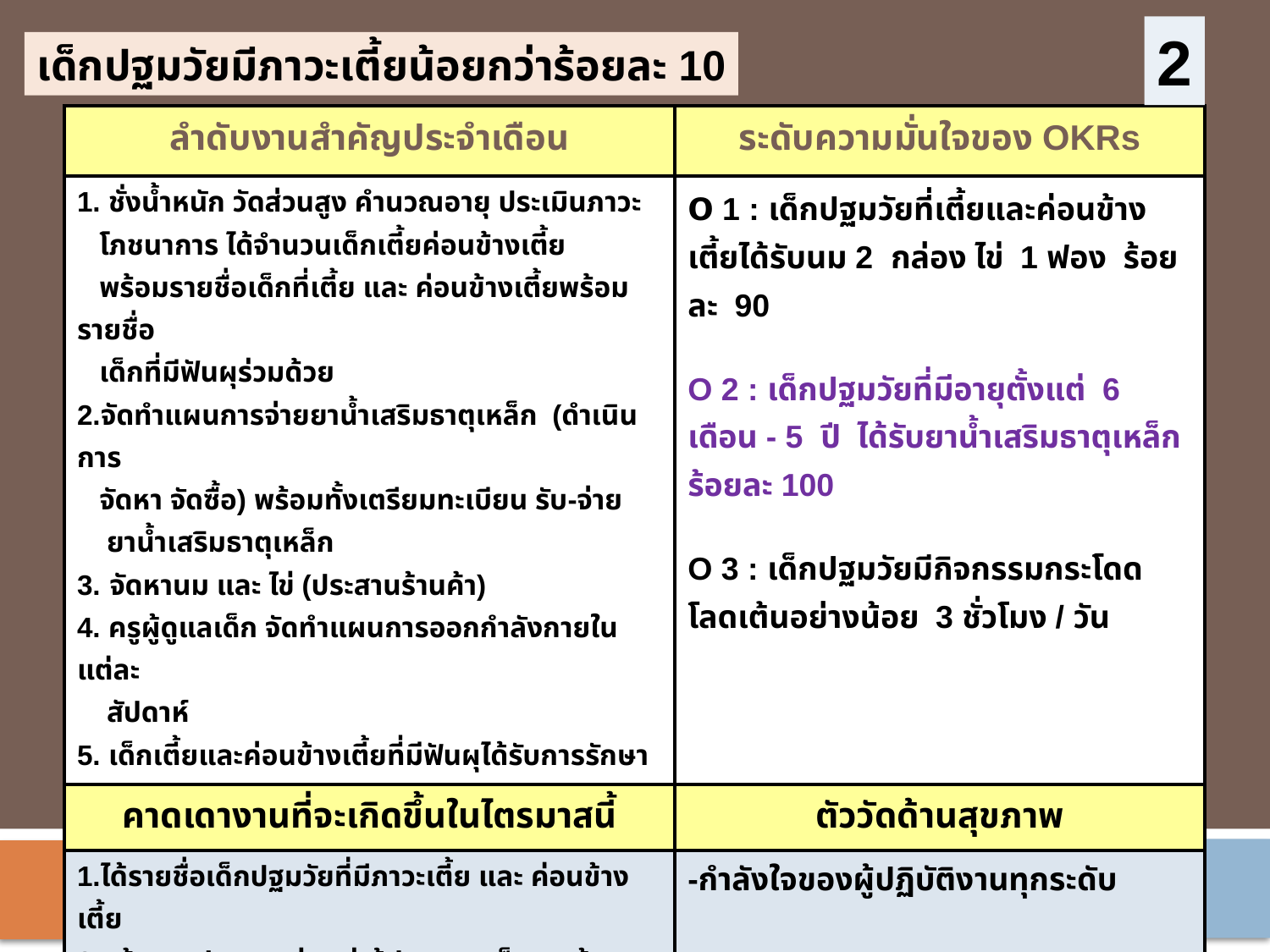

2
เด็กปฐมวัยมีภาวะเตี้ยน้อยกว่าร้อยละ 10
| ลำดับงานสำคัญประจำเดือน | ระดับความมั่นใจของ OKRs |
| --- | --- |
| 1. ชั่งน้ำหนัก วัดส่วนสูง คำนวณอายุ ประเมินภาวะ โภชนาการ ได้จำนวนเด็กเตี้ยค่อนข้างเตี้ย พร้อมรายชื่อเด็กที่เตี้ย และ ค่อนข้างเตี้ยพร้อมรายชื่อ เด็กที่มีฟันผุร่วมด้วย 2.จัดทำแผนการจ่ายยาน้ำเสริมธาตุเหล็ก (ดำเนินการ จัดหา จัดซื้อ) พร้อมทั้งเตรียมทะเบียน รับ-จ่าย ยาน้ำเสริมธาตุเหล็ก 3. จัดหานม และ ไข่ (ประสานร้านค้า) 4. ครูผู้ดูแลเด็ก จัดทำแผนการออกกำลังกายในแต่ละ สัปดาห์ 5. เด็กเตี้ยและค่อนข้างเตี้ยที่มีฟันผุได้รับการรักษา | o 1 : เด็กปฐมวัยที่เตี้ยและค่อนข้างเตี้ยได้รับนม 2 กล่อง ไข่ 1 ฟอง ร้อยละ 90 O 2 : เด็กปฐมวัยที่มีอายุตั้งแต่ 6 เดือน - 5 ปี ได้รับยาน้ำเสริมธาตุเหล็ก ร้อยละ 100 O 3 : เด็กปฐมวัยมีกิจกรรมกระโดดโลดเต้นอย่างน้อย 3 ชั่วโมง / วัน |
| คาดเดางานที่จะเกิดขึ้นในไตรมาสนี้ | ตัววัดด้านสุขภาพ |
| 1.ได้รายชื่อเด็กปฐมวัยที่มีภาวะเตี้ย และ ค่อนข้างเตี้ย 2.แจ้งและประสานพ่อแม่ ผู้ปกครองเด็ก ครูผู้ดูแลเด็ก อสม. เพื่อให้รับรู้สถานะเจริญเติบโตของเด็กปฐมวัย 3. เด็กอายุ 6 เดือน – 5 ปี ได้รับยาน้ำเสริมธาตุเหล็ก และเด็กที่เตี้ย และ ค่อนข้างเตี้ยได้รับ นม 2 กล่อง และไข่ 1 ฟอง 4.สพด.จัดกิจกรรมออกกำลังกาย โดยเน้นการกระโดด โลดเต้นวันละ 30 นาที | -กำลังใจของผู้ปฏิบัติงานทุกระดับ |